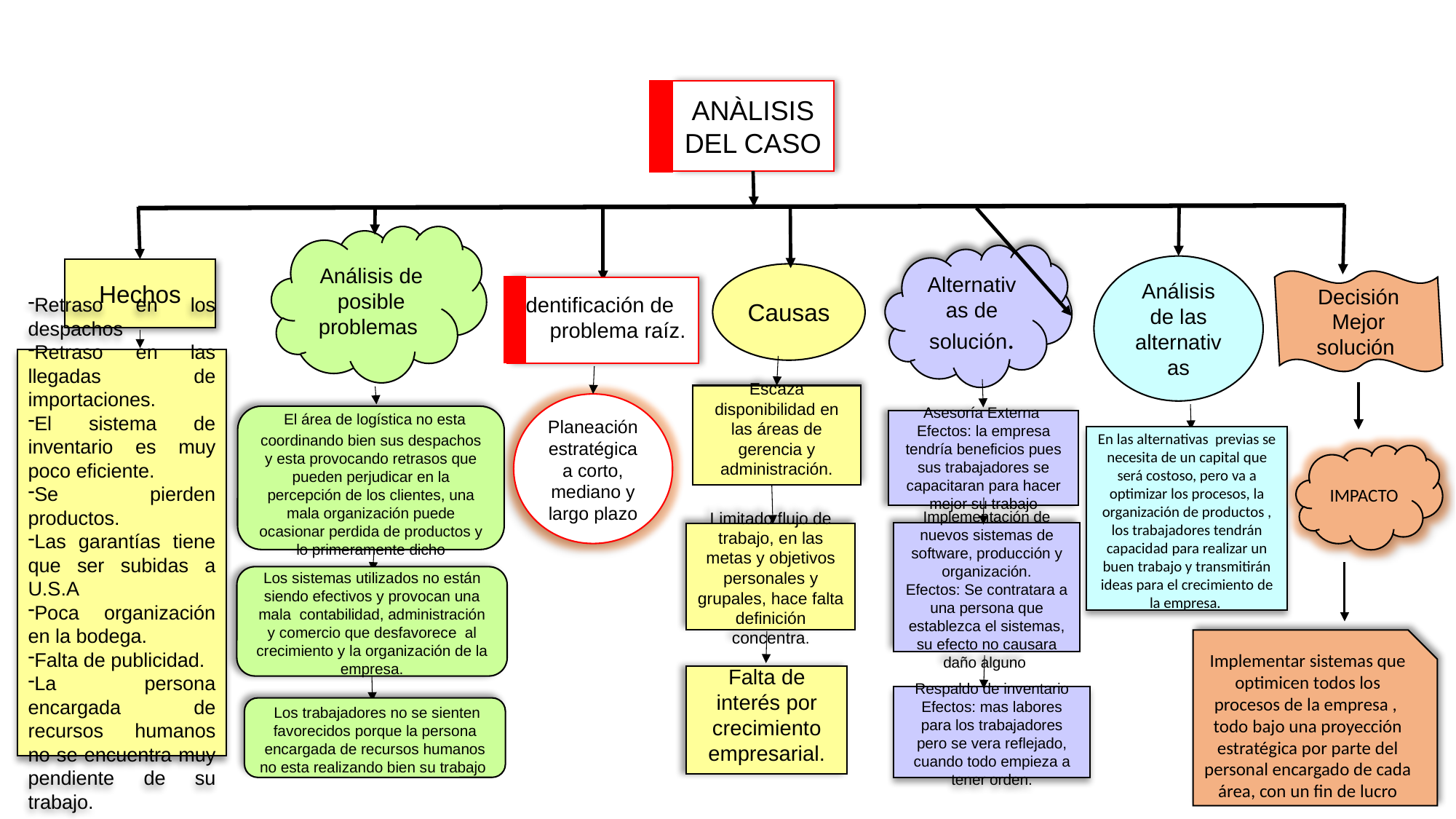

ANÀLISIS DEL CASO

Análisis de posible problemas

Alternativas de solución.
Análisis de las alternativas
Hechos
Causas
Decisión
Mejor solución

   	 Identificación de        problema raíz.

Retraso en los despachos
Retraso en las llegadas de importaciones.
El sistema de inventario es muy poco eficiente.
Se pierden productos.
Las garantías tiene que ser subidas a U.S.A
Poca organización en la bodega.
Falta de publicidad.
La persona encargada de recursos humanos no se encuentra muy pendiente de su trabajo.

Escaza disponibilidad en las áreas de gerencia y administración.

Planeación estratégica a corto, mediano y largo plazo

 El área de logística no esta coordinando bien sus despachos y esta provocando retrasos que pueden perjudicar en la percepción de los clientes, una mala organización puede ocasionar perdida de productos y lo primeramente dicho

Asesoría Externa
Efectos: la empresa tendría beneficios pues sus trabajadores se capacitaran para hacer mejor su trabajo

En las alternativas  previas se necesita de un capital que será costoso, pero va a optimizar los procesos, la organización de productos , los trabajadores tendrán capacidad para realizar un buen trabajo y transmitirán ideas para el crecimiento de la empresa.

IMPACTO

Implementación de nuevos sistemas de software, producción y organización.
Efectos: Se contratara a una persona que establezca el sistemas, su efecto no causara daño alguno

Limitado flujo de trabajo, en las metas y objetivos personales y grupales, hace falta definición concentra.

Los sistemas utilizados no están siendo efectivos y provocan una mala  contabilidad, administración y comercio que desfavorece  al crecimiento y la organización de la empresa.

Implementar sistemas que optimicen todos los procesos de la empresa ,  todo bajo una proyección estratégica por parte del personal encargado de cada área, con un fin de lucro

Falta de interés por crecimiento empresarial.

Respaldo de inventario
Efectos: mas labores para los trabajadores pero se vera reflejado, cuando todo empieza a tener orden.

 Los trabajadores no se sienten favorecidos porque la persona encargada de recursos humanos no esta realizando bien su trabajo